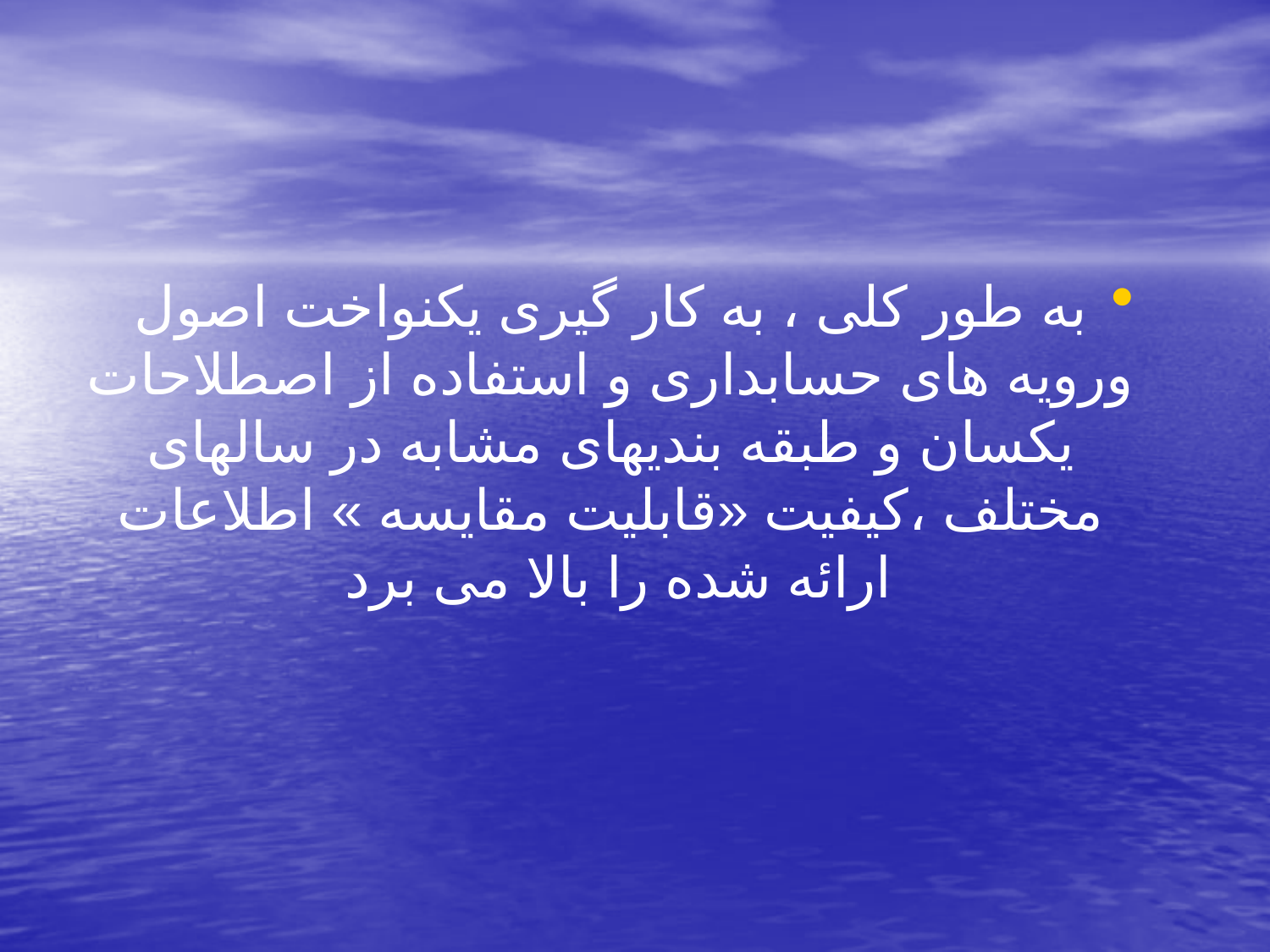

به طور کلی ، به کار گیری یکنواخت اصول ورویه های حسابداری و استفاده از اصطلاحات یکسان و طبقه بندیهای مشابه در سالهای مختلف ،کیفیت «قابلیت مقایسه » اطلاعات ارائه شده را بالا می برد